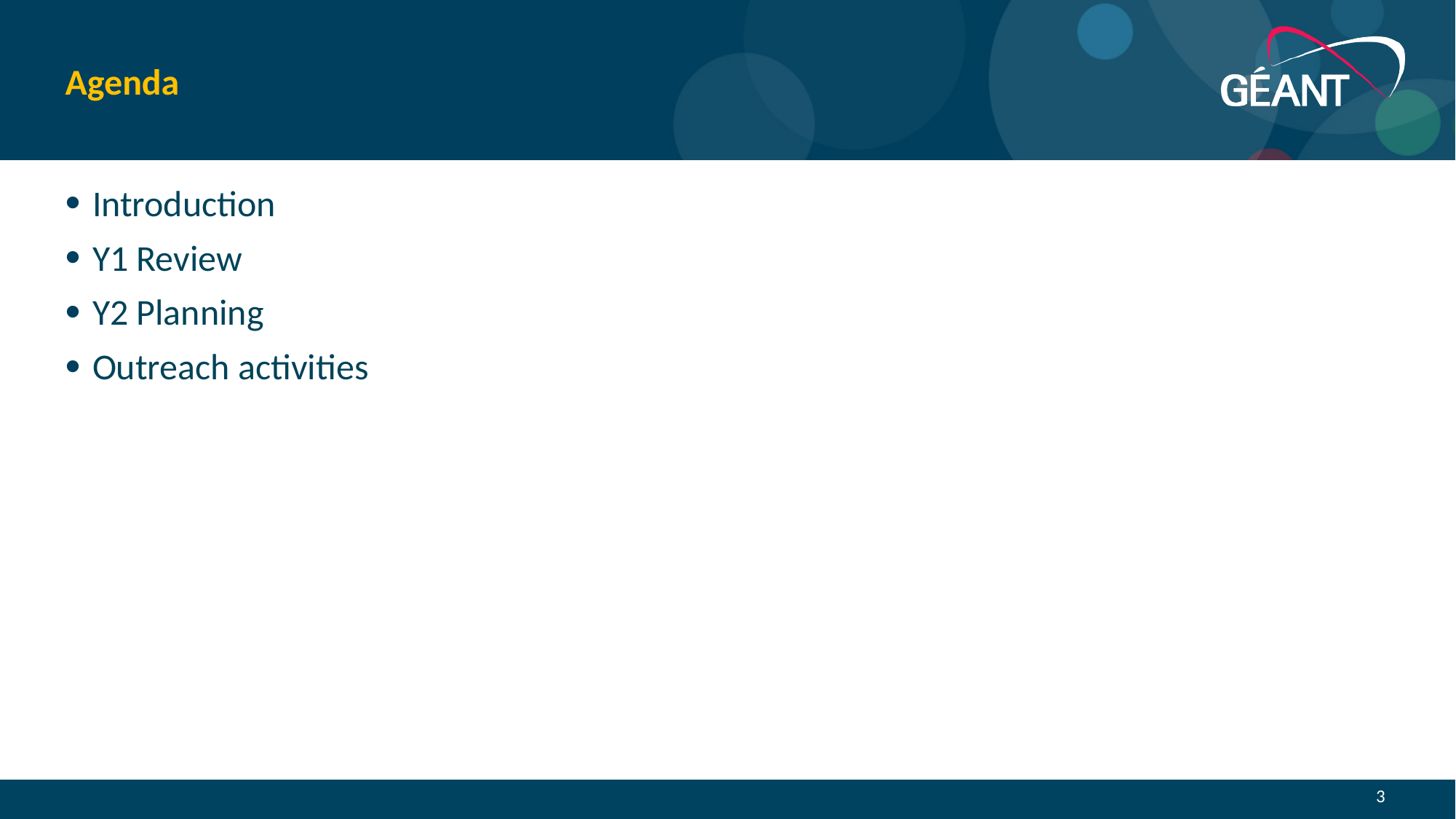

# Agenda
Introduction
Y1 Review
Y2 Planning
Outreach activities

3